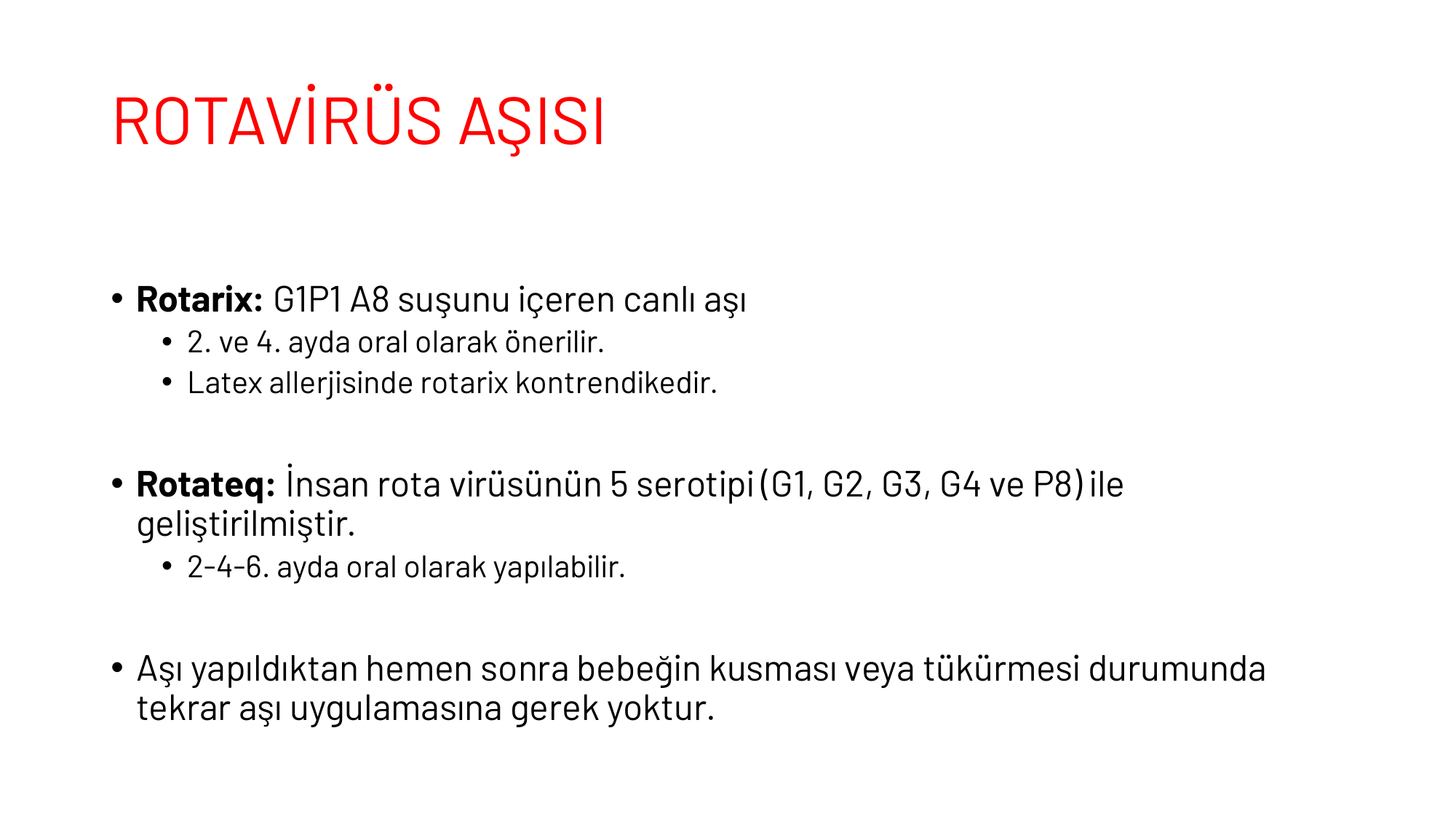

# ROTAVİRÜS AŞISI

Rotarix: G1P1 A8 suşunu içeren canlı aşı
2. ve 4. ayda oral olarak önerilir.
Latex allerjisinde rotarix kontrendikedir.

Rotateq: İnsan rota virüsünün 5 serotipi (G1, G2, G3, G4 ve P8) ile geliştirilmiştir.
2-4-6. ayda oral olarak yapılabilir.

Aşı yapıldıktan hemen sonra bebeğin kusması veya tükürmesi durumunda tekrar aşı uygulamasına gerek yoktur.